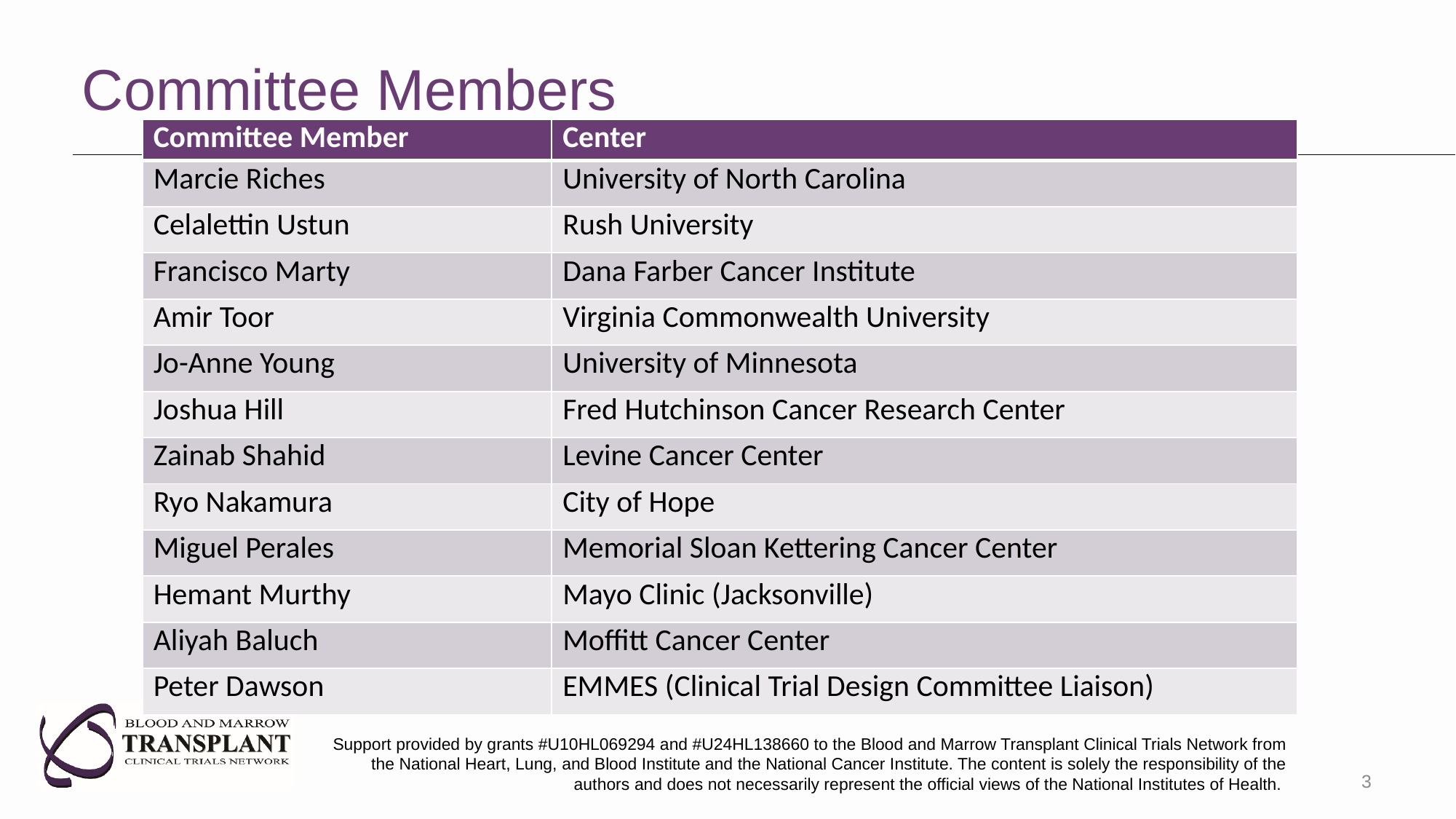

# Committee Members
| Committee Member | Center |
| --- | --- |
| Marcie Riches | University of North Carolina |
| Celalettin Ustun | Rush University |
| Francisco Marty | Dana Farber Cancer Institute |
| Amir Toor | Virginia Commonwealth University |
| Jo-Anne Young | University of Minnesota |
| Joshua Hill | Fred Hutchinson Cancer Research Center |
| Zainab Shahid | Levine Cancer Center |
| Ryo Nakamura | City of Hope |
| Miguel Perales | Memorial Sloan Kettering Cancer Center |
| Hemant Murthy | Mayo Clinic (Jacksonville) |
| Aliyah Baluch | Moffitt Cancer Center |
| Peter Dawson | EMMES (Clinical Trial Design Committee Liaison) |
Support provided by grants #U10HL069294 and #U24HL138660 to the Blood and Marrow Transplant Clinical Trials Network from the National Heart, Lung, and Blood Institute and the National Cancer Institute. The content is solely the responsibility of the authors and does not necessarily represent the official views of the National Institutes of Health.
3